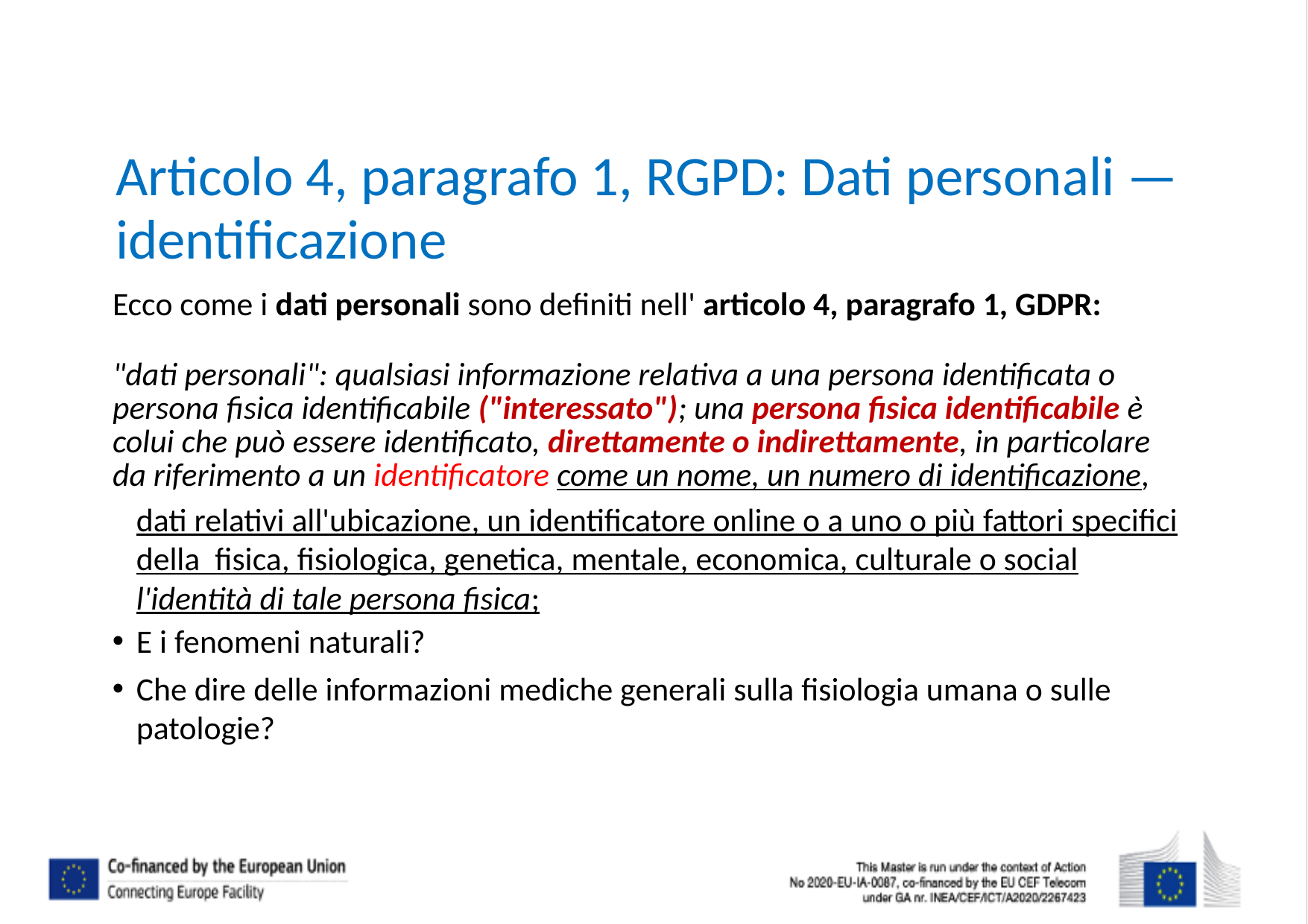

# Articolo 4, paragrafo 1, RGPD: Dati personali — identificazione
Ecco come i dati personali sono definiti nell' articolo 4, paragrafo 1, GDPR:

"dati personali": qualsiasi informazione relativa a una persona identificata o persona fisica identificabile ("interessato"); una persona fisica identificabile è colui che può essere identificato, direttamente o indirettamente, in particolare da riferimento a un identificatore come un nome, un numero di identificazione,
dati relativi all'ubicazione, un identificatore online o a uno o più fattori specifici della  fisica, fisiologica, genetica, mentale, economica, culturale o social l'identità di tale persona fisica;
E i fenomeni naturali?
Che dire delle informazioni mediche generali sulla fisiologia umana o sulle patologie?